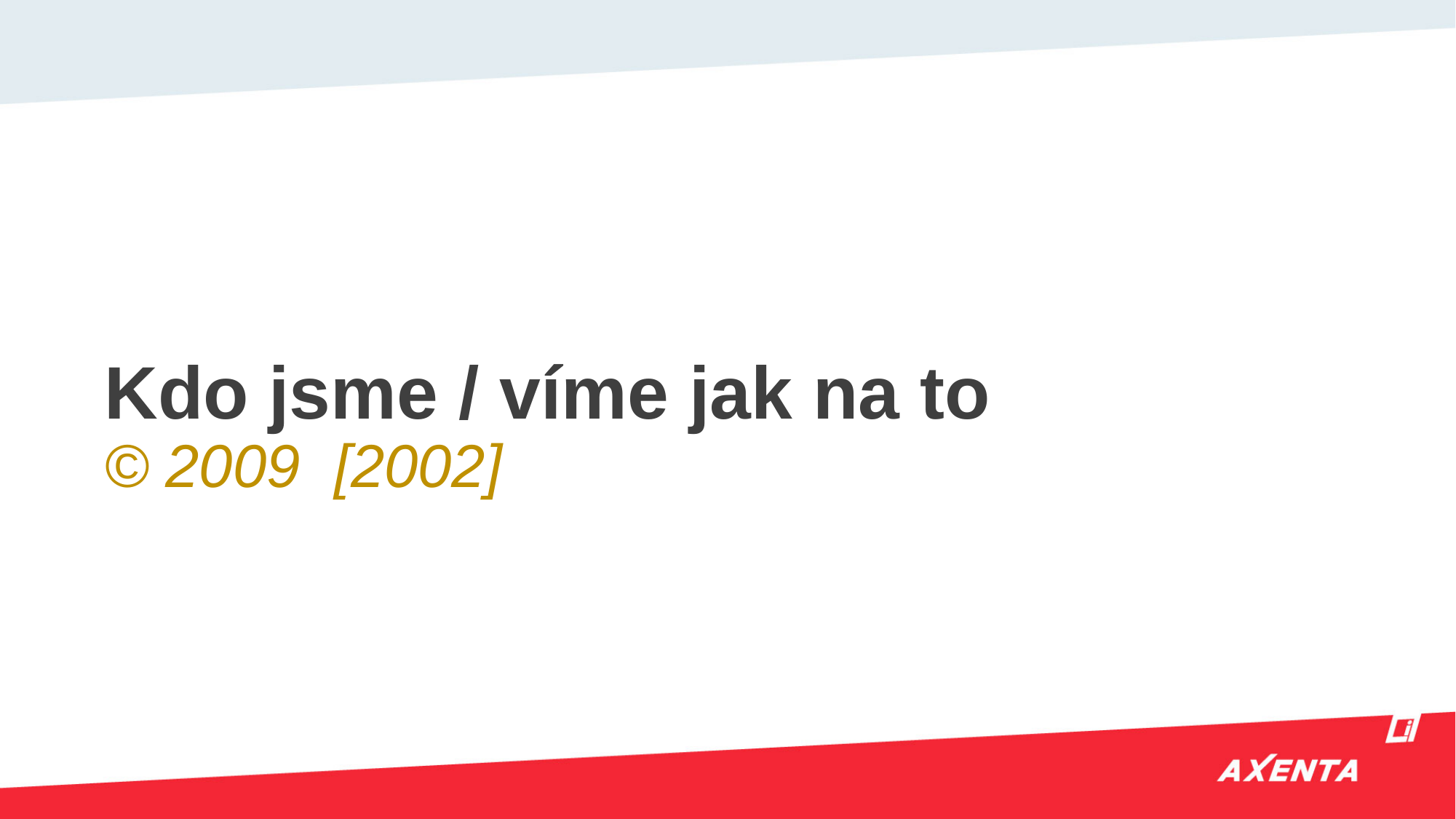

# Kdo jsme / víme jak na to © 2009  [2002]